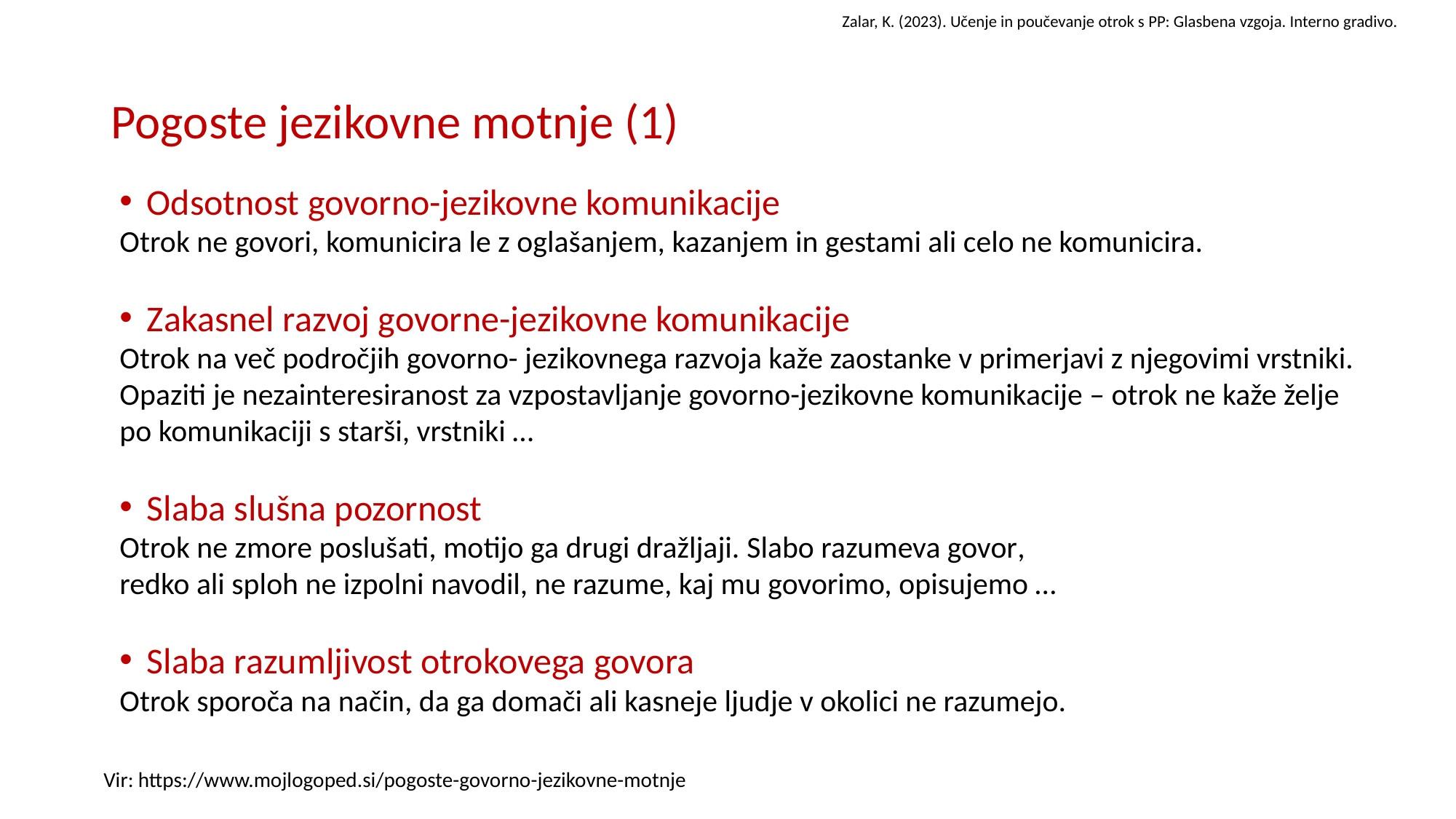

Zalar, K. (2023). Učenje in poučevanje otrok s PP: Glasbena vzgoja. Interno gradivo.
# Pogoste jezikovne motnje (1)
Odsotnost govorno-jezikovne komunikacije
Otrok ne govori, komunicira le z oglašanjem, kazanjem in gestami ali celo ne komunicira.

Zakasnel razvoj govorne-jezikovne komunikacije
Otrok na več področjih govorno- jezikovnega razvoja kaže zaostanke v primerjavi z njegovimi vrstniki.
Opaziti je nezainteresiranost za vzpostavljanje govorno-jezikovne komunikacije – otrok ne kaže želje
po komunikaciji s starši, vrstniki …

Slaba slušna pozornost
Otrok ne zmore poslušati, motijo ga drugi dražljaji. Slabo razumeva govor,
redko ali sploh ne izpolni navodil, ne razume, kaj mu govorimo, opisujemo …

Slaba razumljivost otrokovega govora
Otrok sporoča na način, da ga domači ali kasneje ljudje v okolici ne razumejo.
Vir: https://www.mojlogoped.si/pogoste-govorno-jezikovne-motnje